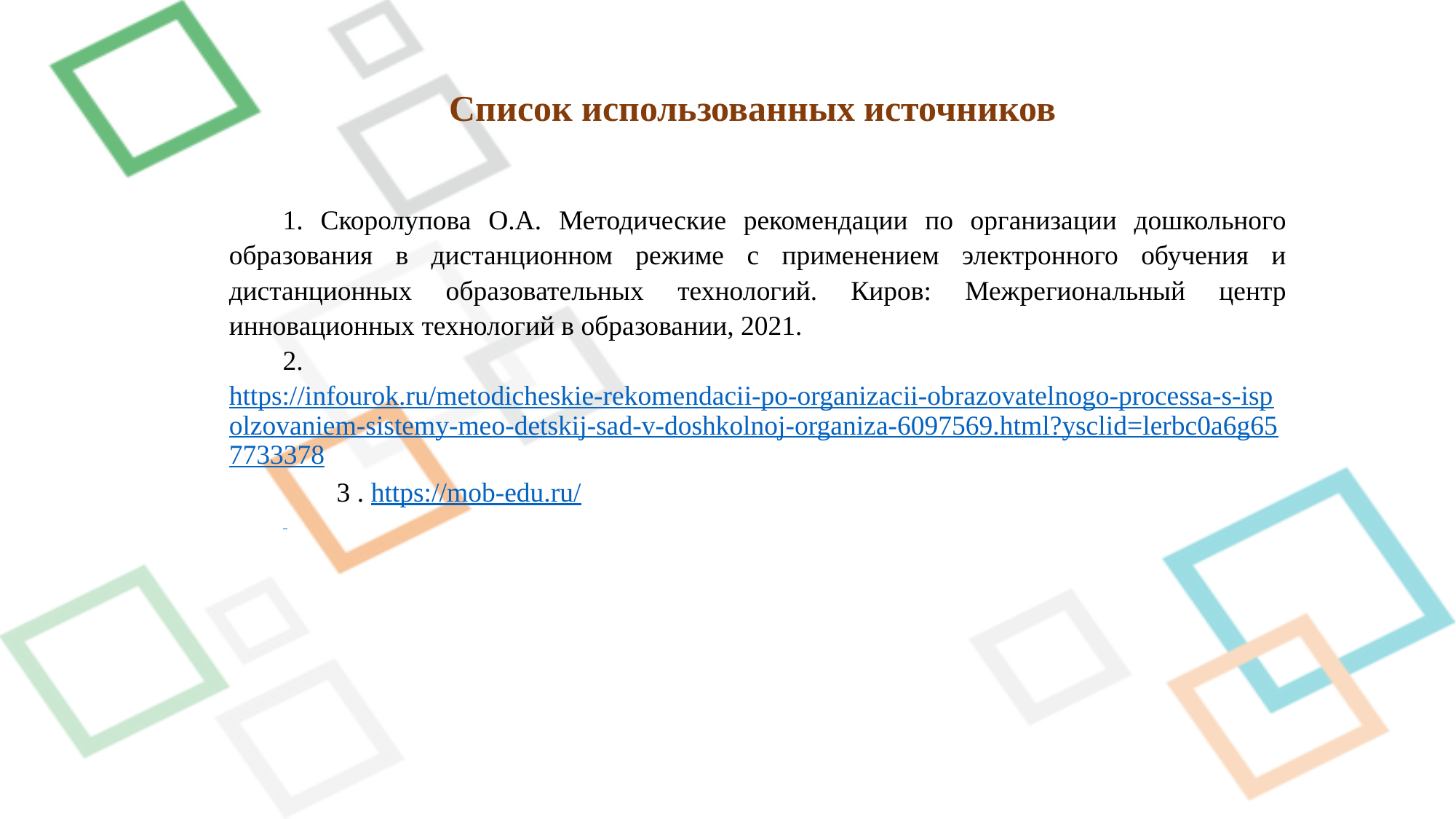

Список использованных источников
1. Скоролупова О.А. Методические рекомендации по организации дошкольного образования в дистанционном режиме с применением электронного обучения и дистанционных образовательных технологий. Киров: Межрегиональный центр инновационных технологий в образовании, 2021.
2.https://infourok.ru/metodicheskie-rekomendacii-po-organizacii-obrazovatelnogo-processa-s-ispolzovaniem-sistemy-meo-detskij-sad-v-doshkolnoj-organiza-6097569.html?ysclid=lerbc0a6g657733378
3 . https://mob-edu.ru/